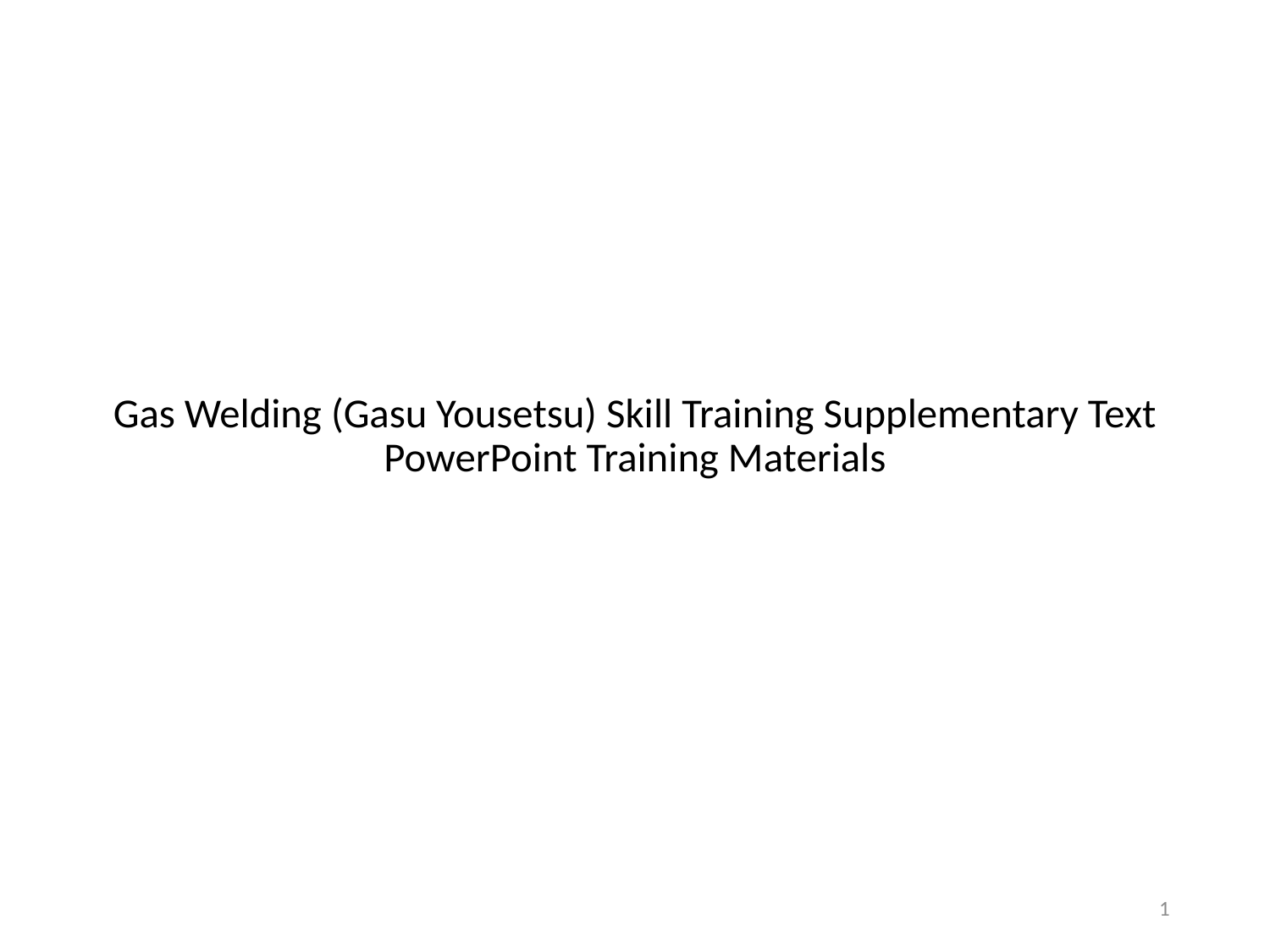

# Gas Welding (Gasu Yousetsu) Skill Training Supplementary Text PowerPoint Training Materials
1